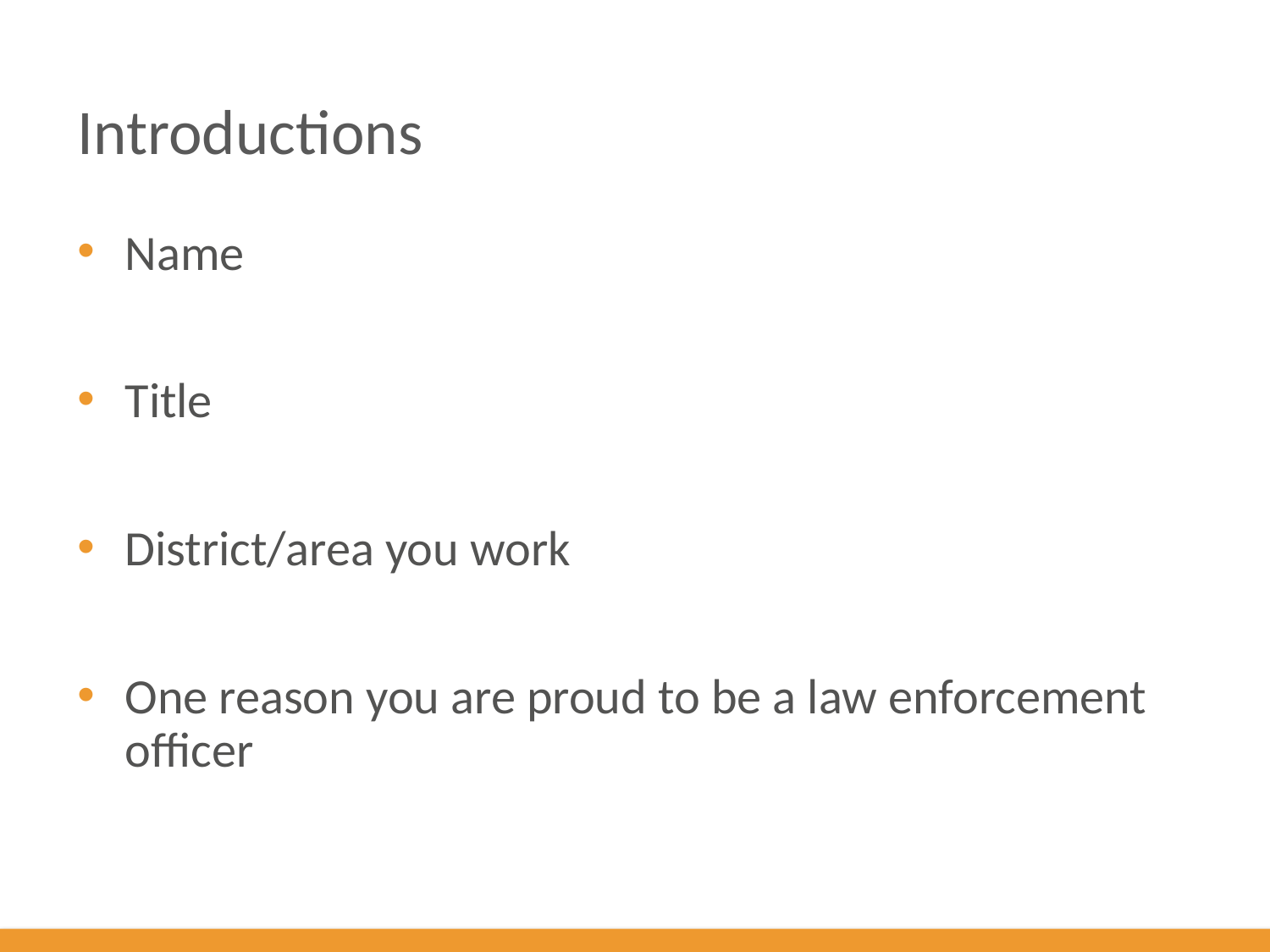

# Introductions
Name

Title

District/area you work

One reason you are proud to be a law enforcement officer